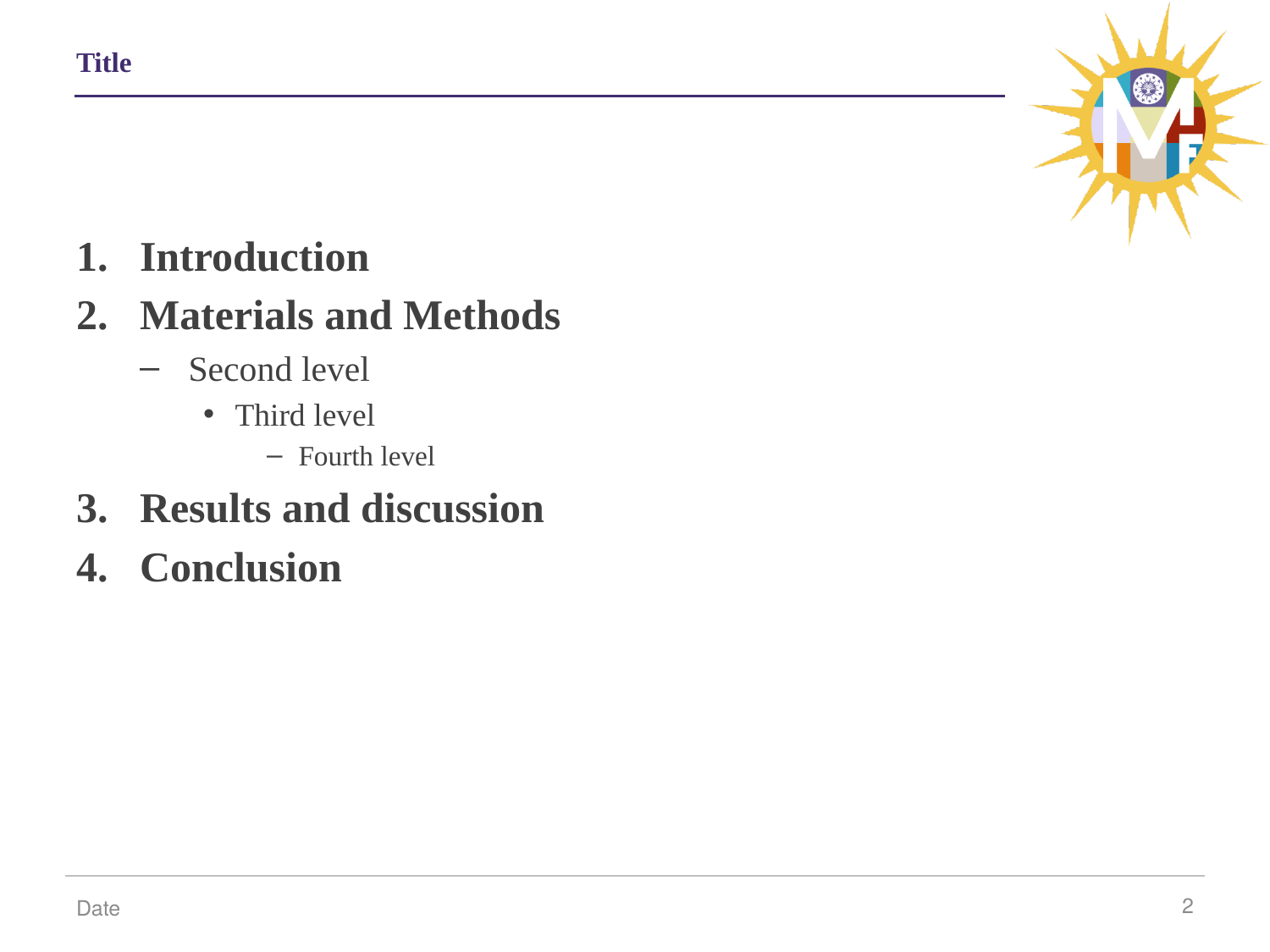

# Title
Introduction
Materials and Methods
 Second level
Third level
Fourth level
Results and discussion
Conclusion
Date
2